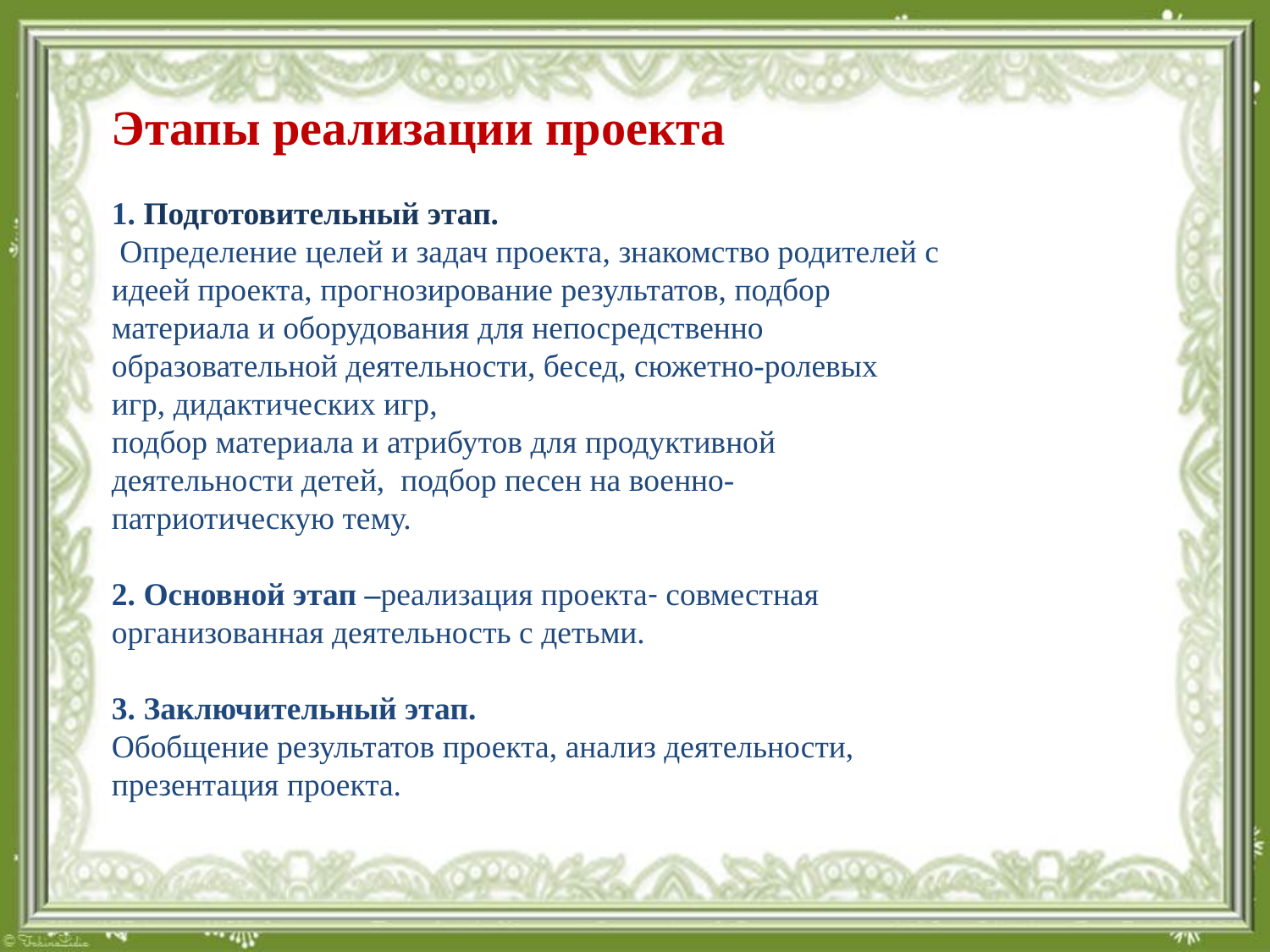

Этапы реализации проекта

1. Подготовительный этап.
 Определение целей и задач проекта, знакомство родителей с идеей проекта, прогнозирование результатов, подбор материала и оборудования для непосредственно образовательной деятельности, бесед, сюжетно-ролевых игр, дидактических игр,
подбор материала и атрибутов для продуктивной деятельности детей,  подбор песен на военно-патриотическую тему.

2. Основной этап –реализация проекта- совместная организованная деятельность с детьми.

3. Заключительный этап.
Обобщение результатов проекта, анализ деятельности, презентация проекта.